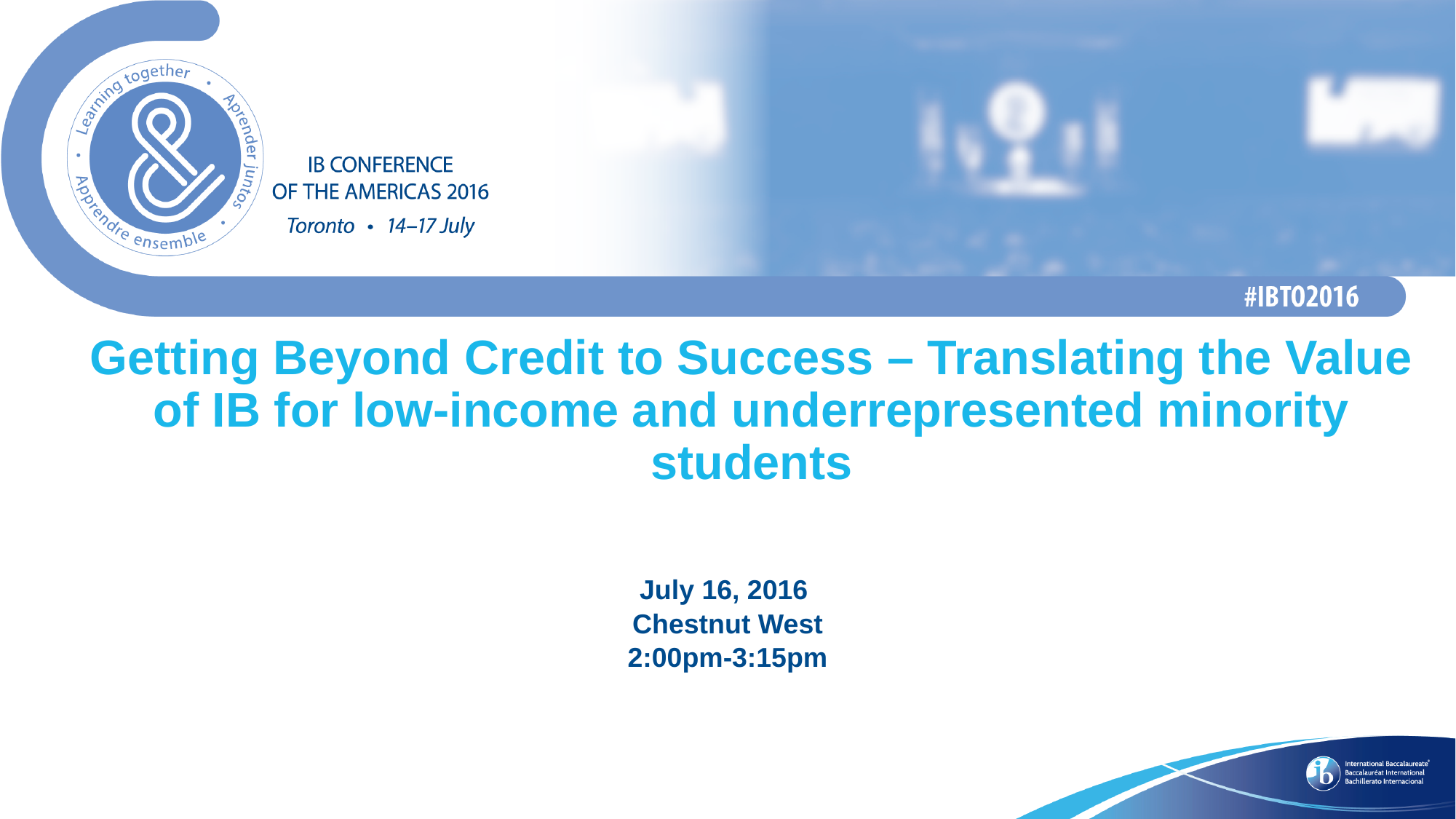

# Getting Beyond Credit to Success – Translating the Value of IB for low-income and underrepresented minority students
July 16, 2016
Chestnut West
2:00pm-3:15pm